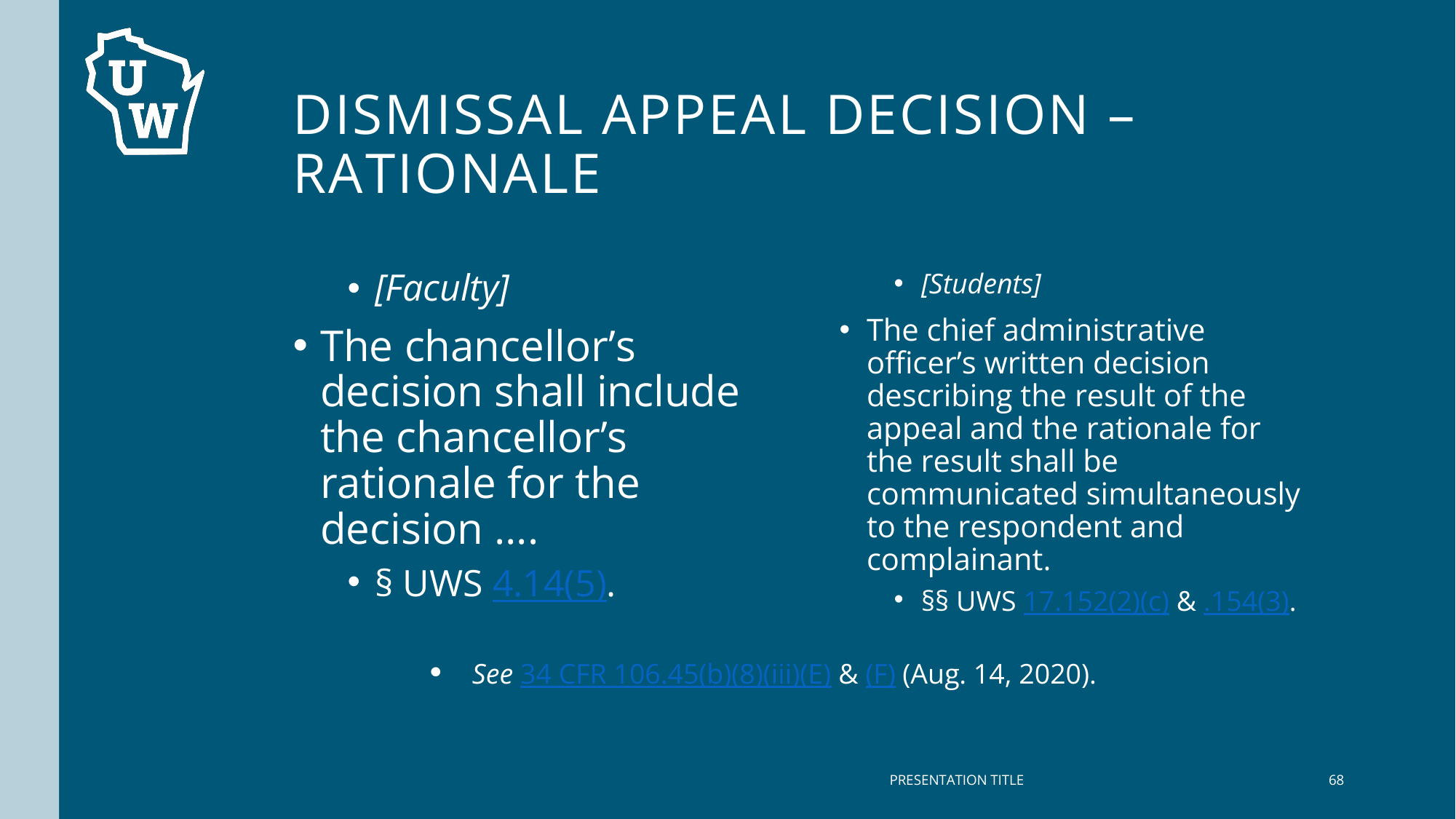

# Dismissal appeal decision – rationale
[Faculty]
The chancellor’s decision shall include the chancellor’s rationale for the decision ….
§ UWS 4.14(5).

[Students]
The chief administrative officer’s written decision describing the result of the appeal and the rationale for the result shall be communicated simultaneously to the respondent and complainant.
§§ UWS 17.152(2)(c) & .154(3).
See 34 CFR 106.45(b)(8)(iii)(E) & (F) (Aug. 14, 2020).
PRESENTATION TITLE
68